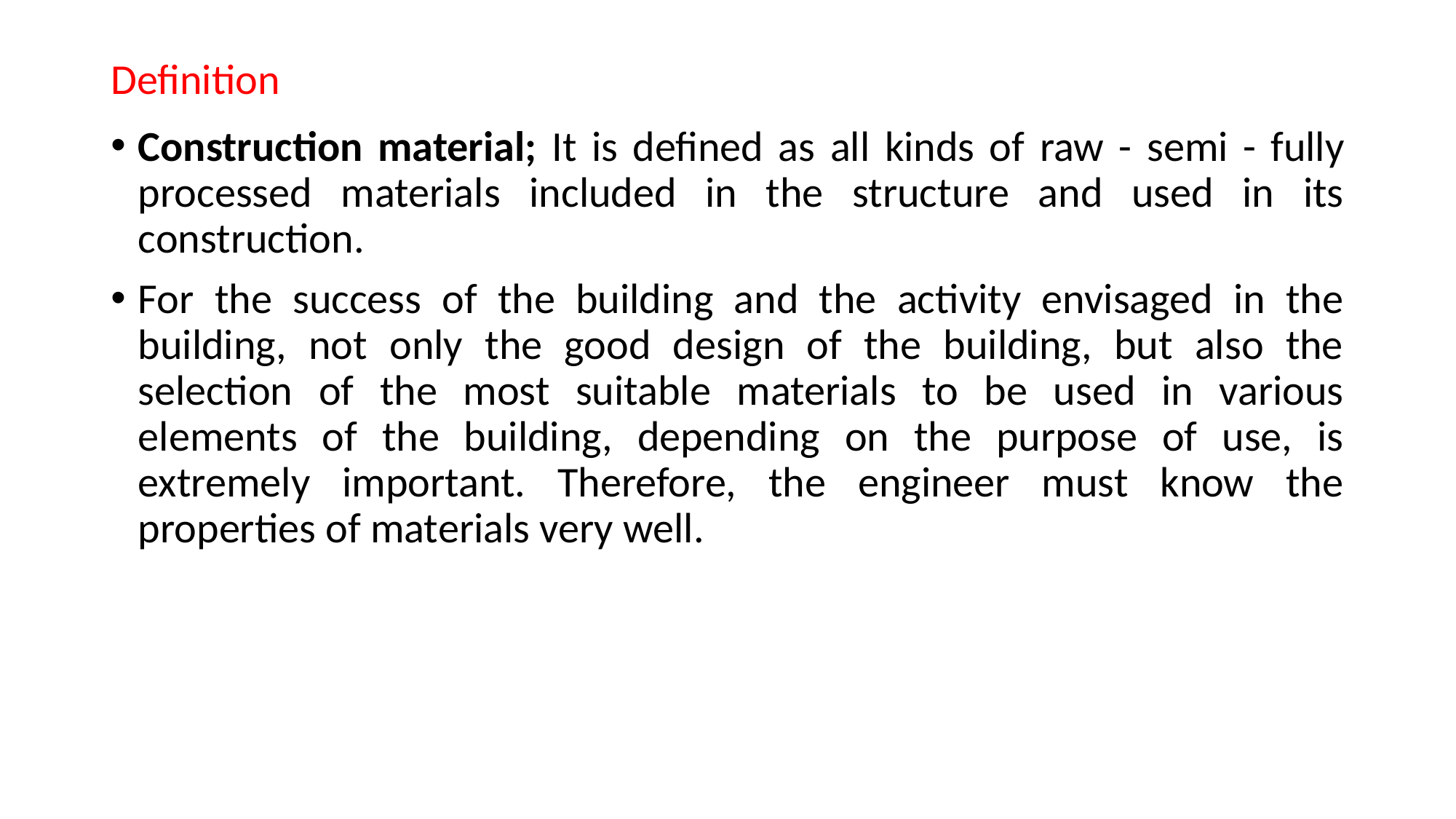

# Definition
Construction material; It is defined as all kinds of raw - semi - fully processed materials included in the structure and used in its construction.
For the success of the building and the activity envisaged in the building, not only the good design of the building, but also the selection of the most suitable materials to be used in various elements of the building, depending on the purpose of use, is extremely important. Therefore, the engineer must know the properties of materials very well.